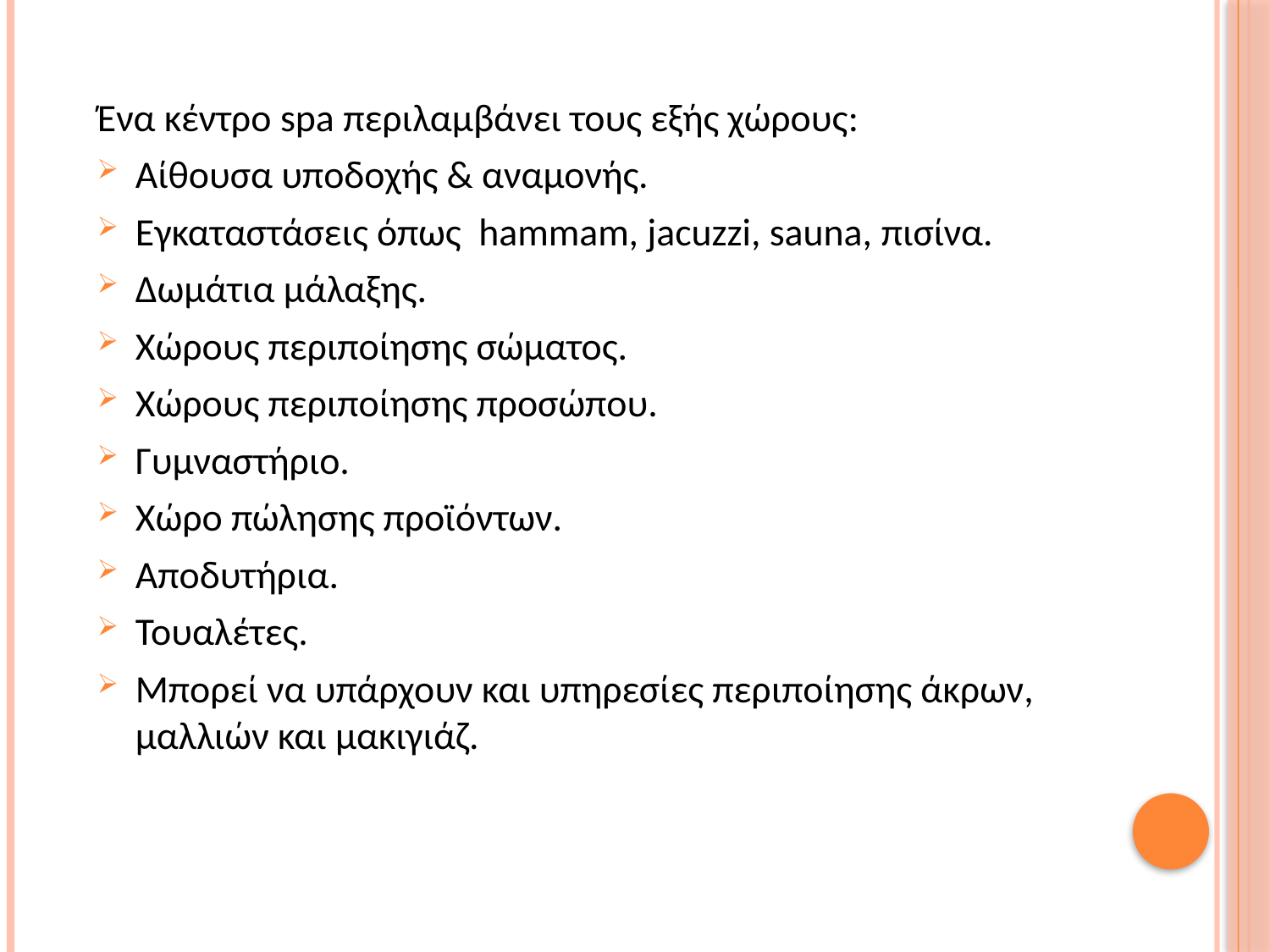

#
Ένα κέντρο spa περιλαμβάνει τους εξής χώρους:
Αίθουσα υποδοχής & αναμονής.
Εγκαταστάσεις όπως  hammam, jacuzzi, sauna, πισίνα.
Δωμάτια μάλαξης.
Χώρους περιποίησης σώματος.
Χώρους περιποίησης προσώπου.
Γυμναστήριο.
Χώρο πώλησης προϊόντων.
Αποδυτήρια.
Τουαλέτες.
Μπορεί να υπάρχουν και υπηρεσίες περιποίησης άκρων, μαλλιών και μακιγιάζ.